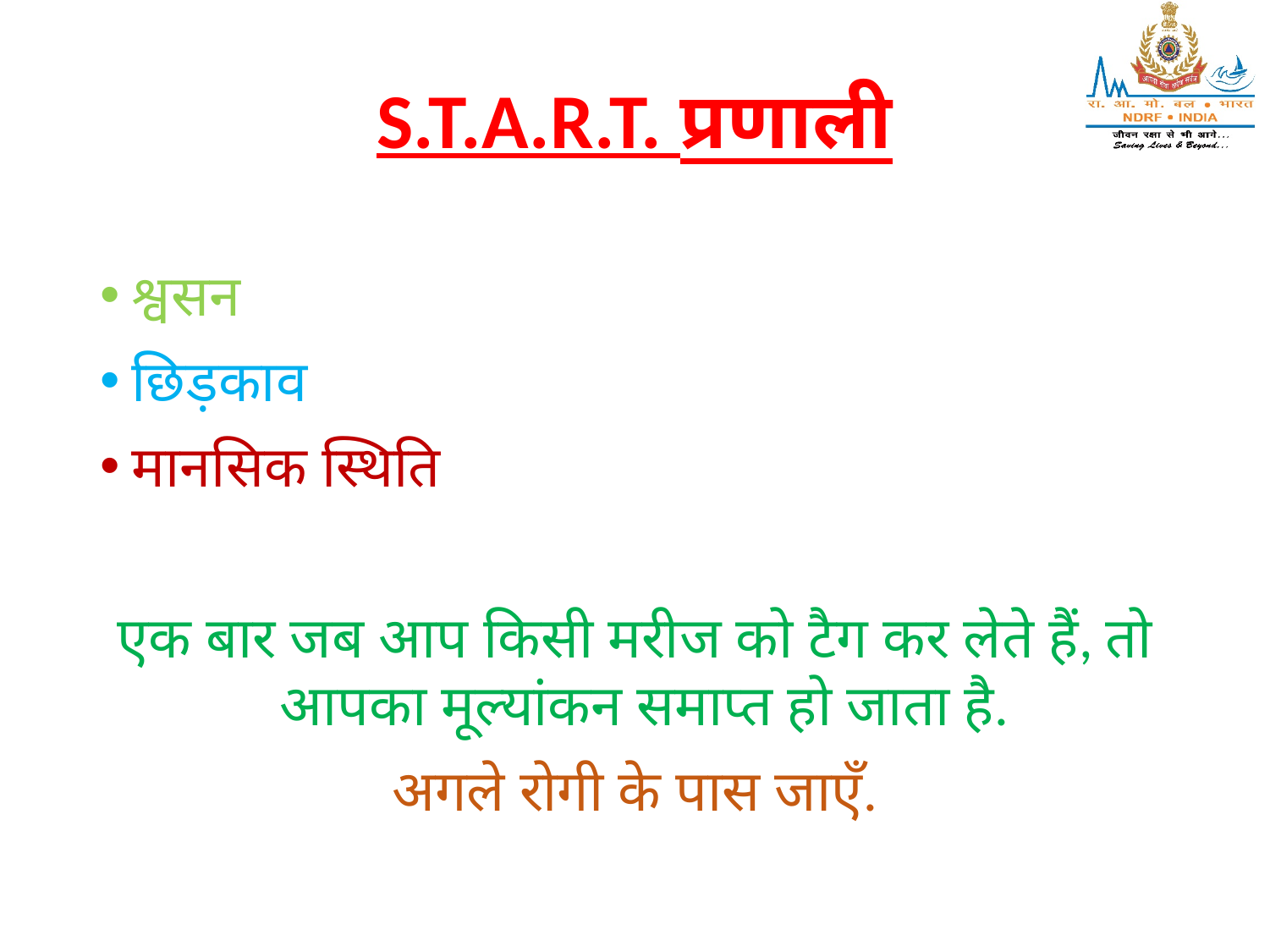

# S.T.A.R.T. प्रणाली
श्वसन
छिड़काव
मानसिक स्थिति

एक बार जब आप किसी मरीज को टैग कर लेते हैं, तो आपका मूल्यांकन समाप्त हो जाता है.
अगले रोगी के पास जाएँ.